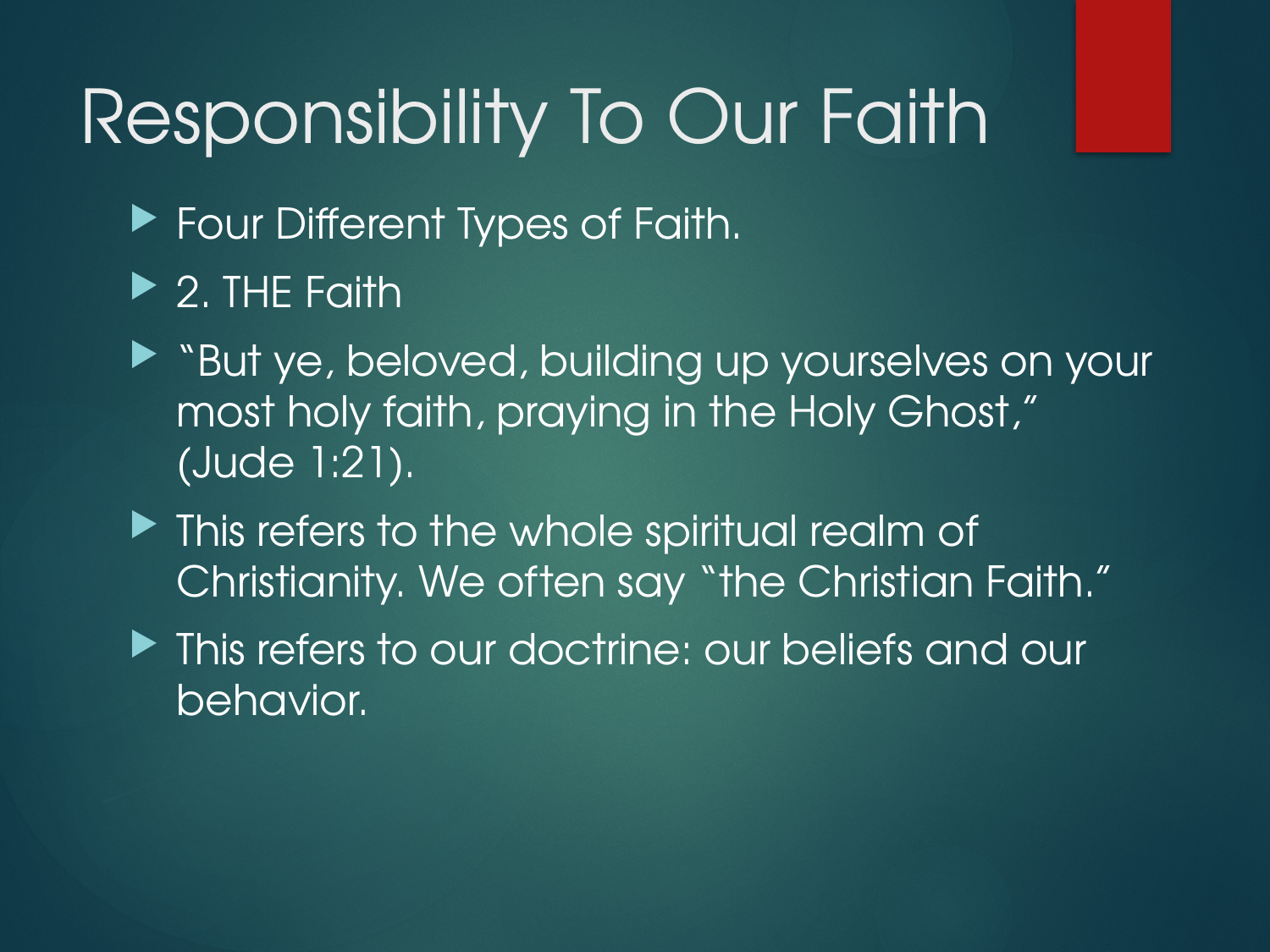

# Responsibility To Our Faith
Four Different Types of Faith.
2. THE Faith
“But ye, beloved, building up yourselves on your most holy faith, praying in the Holy Ghost,” (Jude 1:21).
This refers to the whole spiritual realm of Christianity. We often say “the Christian Faith.”
This refers to our doctrine: our beliefs and our behavior.